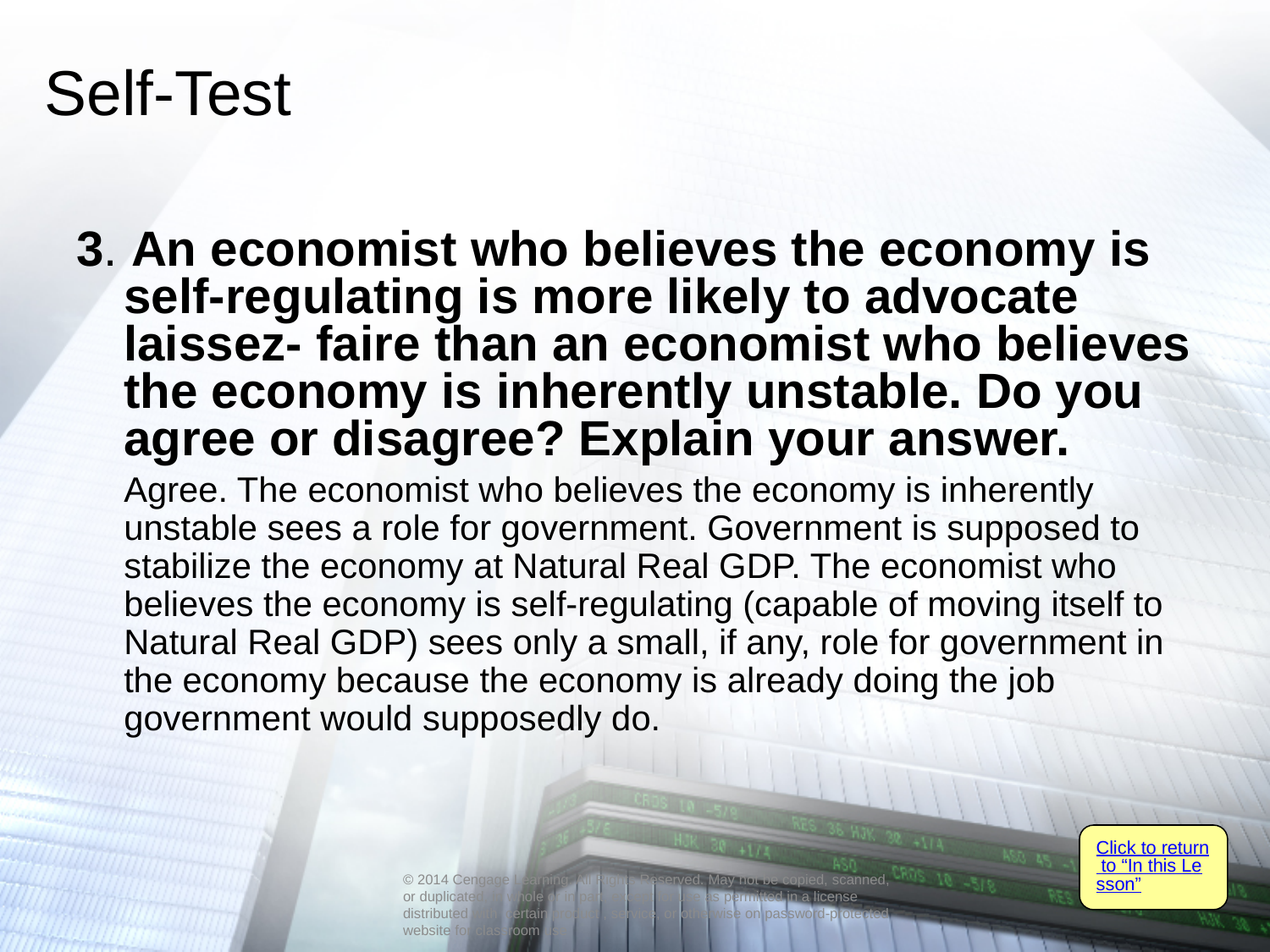

# Self-Test
3. An economist who believes the economy is self-regulating is more likely to advocate laissez- faire than an economist who believes the economy is inherently unstable. Do you agree or disagree? Explain your answer.
	Agree. The economist who believes the economy is inherently unstable sees a role for government. Government is supposed to stabilize the economy at Natural Real GDP. The economist who believes the economy is self-regulating (capable of moving itself to Natural Real GDP) sees only a small, if any, role for government in the economy because the economy is already doing the job government would supposedly do.

Click to return to “In this Lesson”